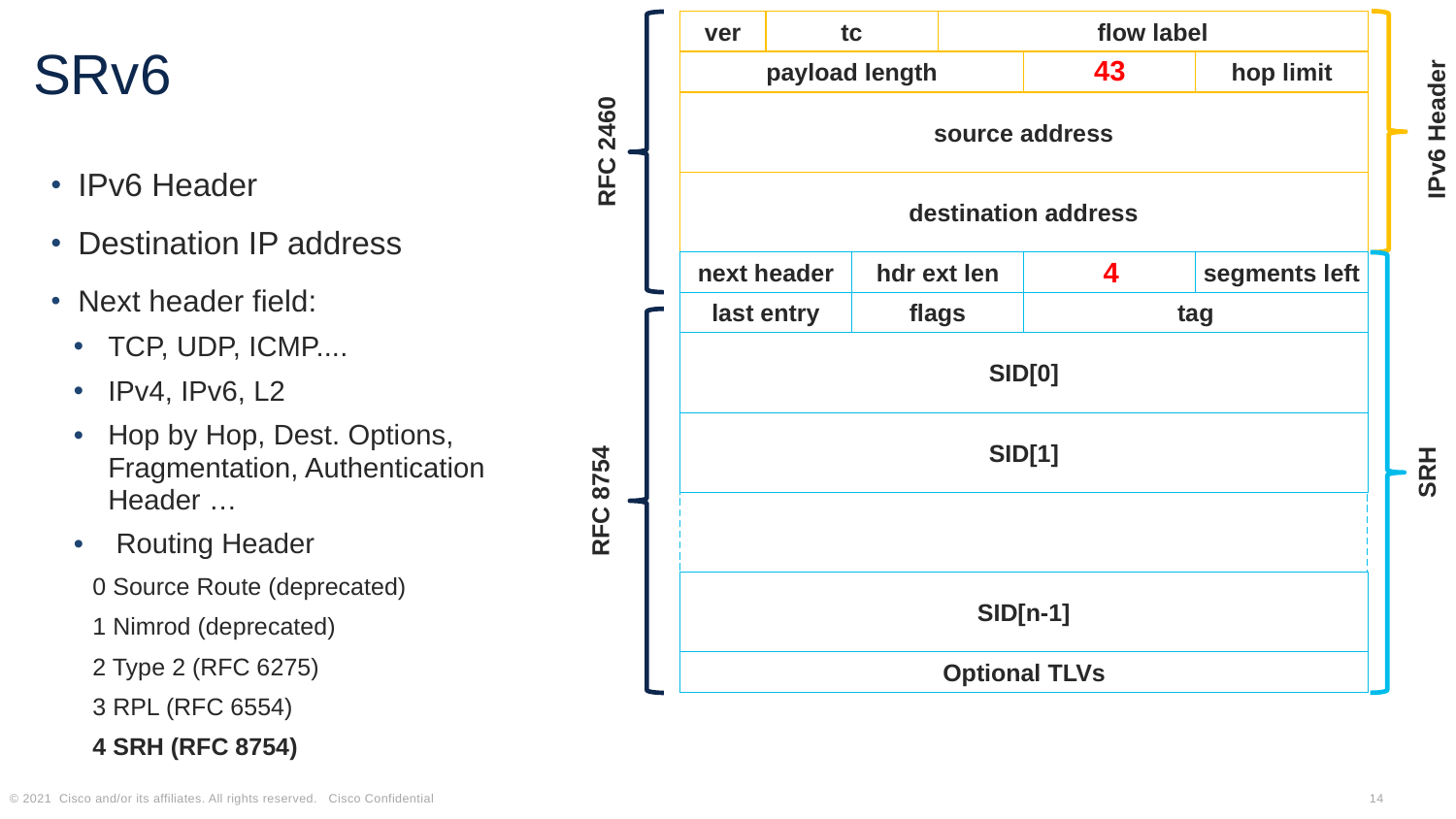

ver
tc
flow label

SRv6
payload length
next header
hop limit
43
source address
IPv6 Header
RFC 2460
IPv6 Header
Destination IP address
Next header field:
TCP, UDP, ICMP....
IPv4, IPv6, L2
Hop by Hop, Dest. Options, Fragmentation, Authentication Header …
 Routing Header
0 Source Route (deprecated)
1 Nimrod (deprecated)
2 Type 2 (RFC 6275)
3 RPL (RFC 6554)
4 SRH (RFC 8754)
destination address
next header
hdr ext len
routing type
segments left

4
last entry
flags
tag

SID[0]
SID[1]
SRH
RFC 8754

SID[n-1]
Optional TLVs